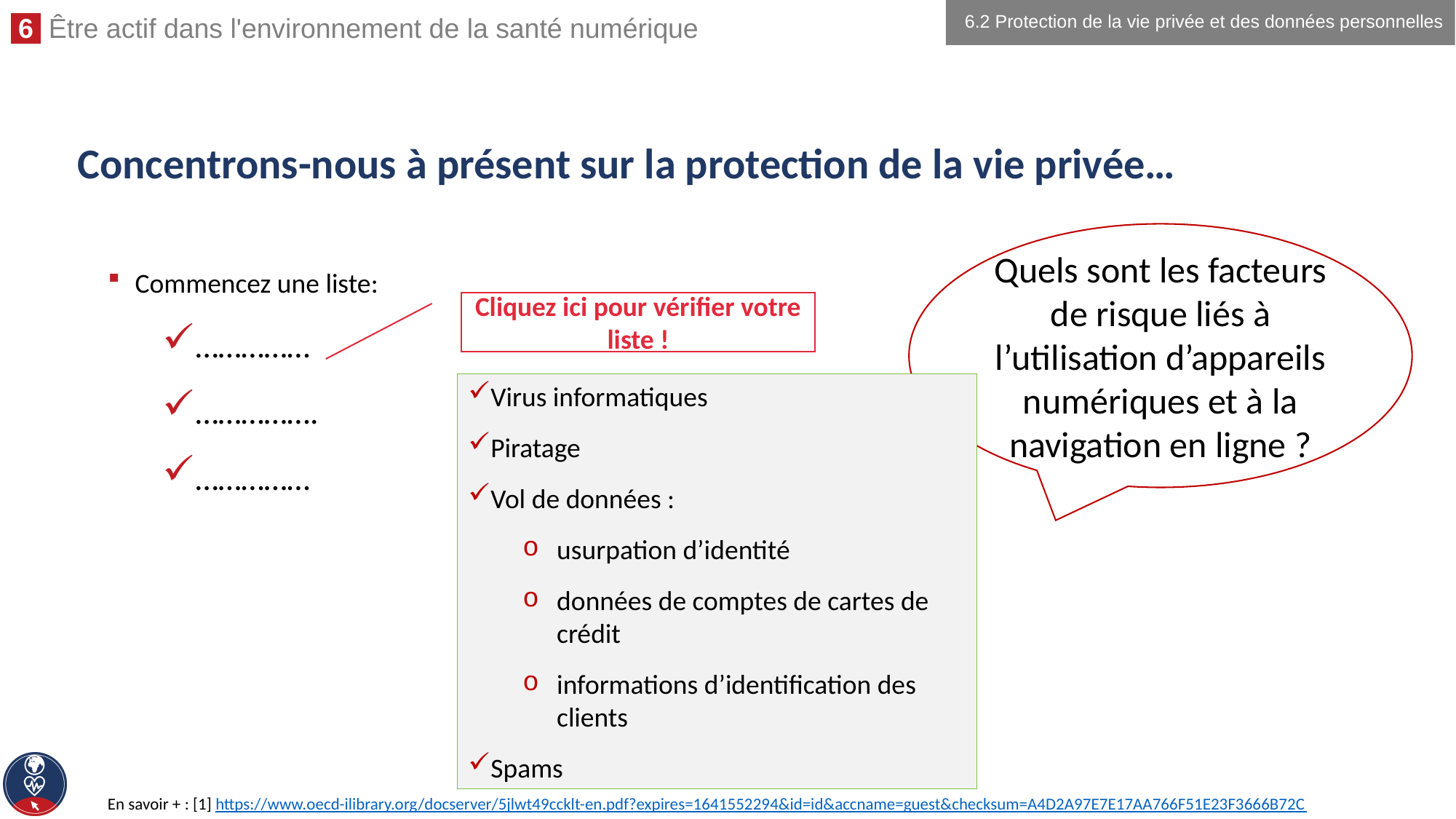

6.2 Protection de la vie privée et des données personnelles
# Concentrons-nous à présent sur la protection de la vie privée…
Quels sont les facteurs de risque liés à l’utilisation d’appareils numériques et à la navigation en ligne ?
Commencez une liste:
……………
…………….
……………

Cliquez ici pour vérifier votre liste !

Virus informatiques
Piratage
Vol de données :
usurpation d’identité
données de comptes de cartes de crédit
informations d’identification des clients
Spams
En savoir + : [1] https://www.oecd-ilibrary.org/docserver/5jlwt49ccklt-en.pdf?expires=1641552294&id=id&accname=guest&checksum=A4D2A97E7E17AA766F51E23F3666B72C